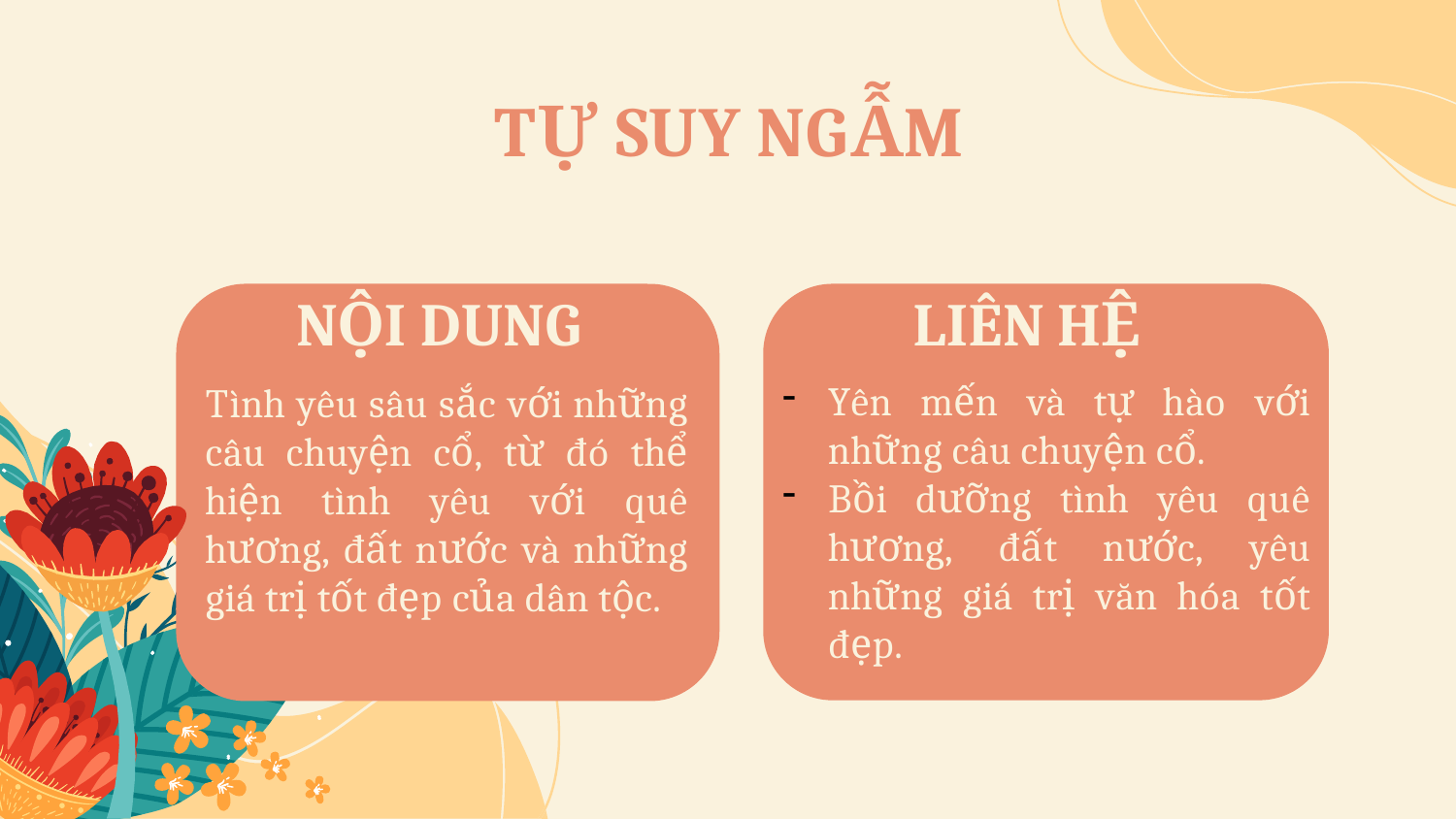

TỰ SUY NGẪM

# NỘI DUNG
LIÊN HỆ
Yên mến và tự hào với những câu chuyện cổ.
Bồi dưỡng tình yêu quê hương, đất nước, yêu những giá trị văn hóa tốt đẹp.
Tình yêu sâu sắc với những câu chuyện cổ, từ đó thể hiện tình yêu với quê hương, đất nước và những giá trị tốt đẹp của dân tộc.